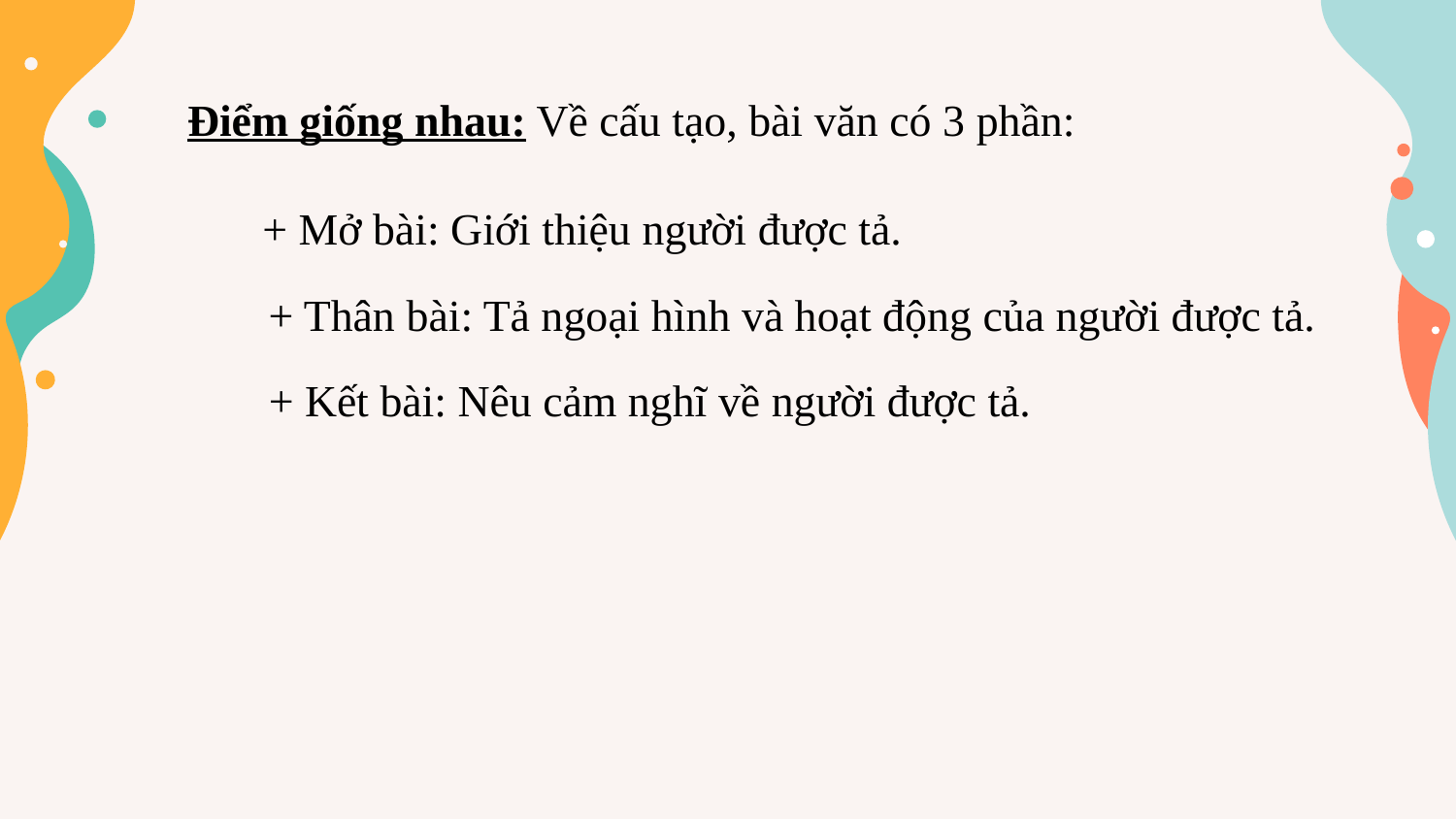

Điểm giống nhau: Về cấu tạo, bài văn có 3 phần:
+ Mở bài: Giới thiệu người được tả.
+ Thân bài: Tả ngoại hình và hoạt động của người được tả.
+ Kết bài: Nêu cảm nghĩ về người được tả.